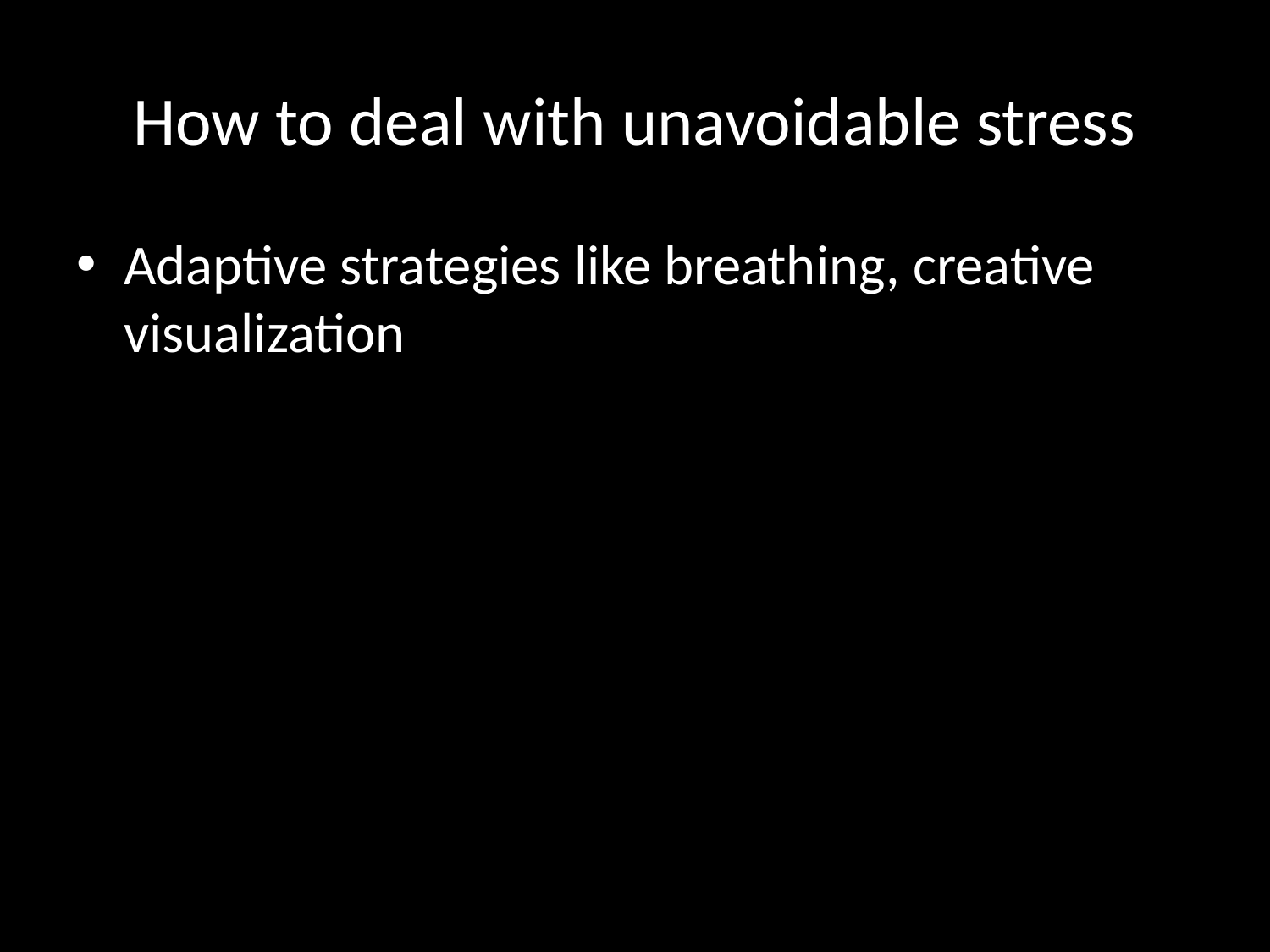

# How to deal with unavoidable stress
Adaptive strategies like breathing, creative visualization